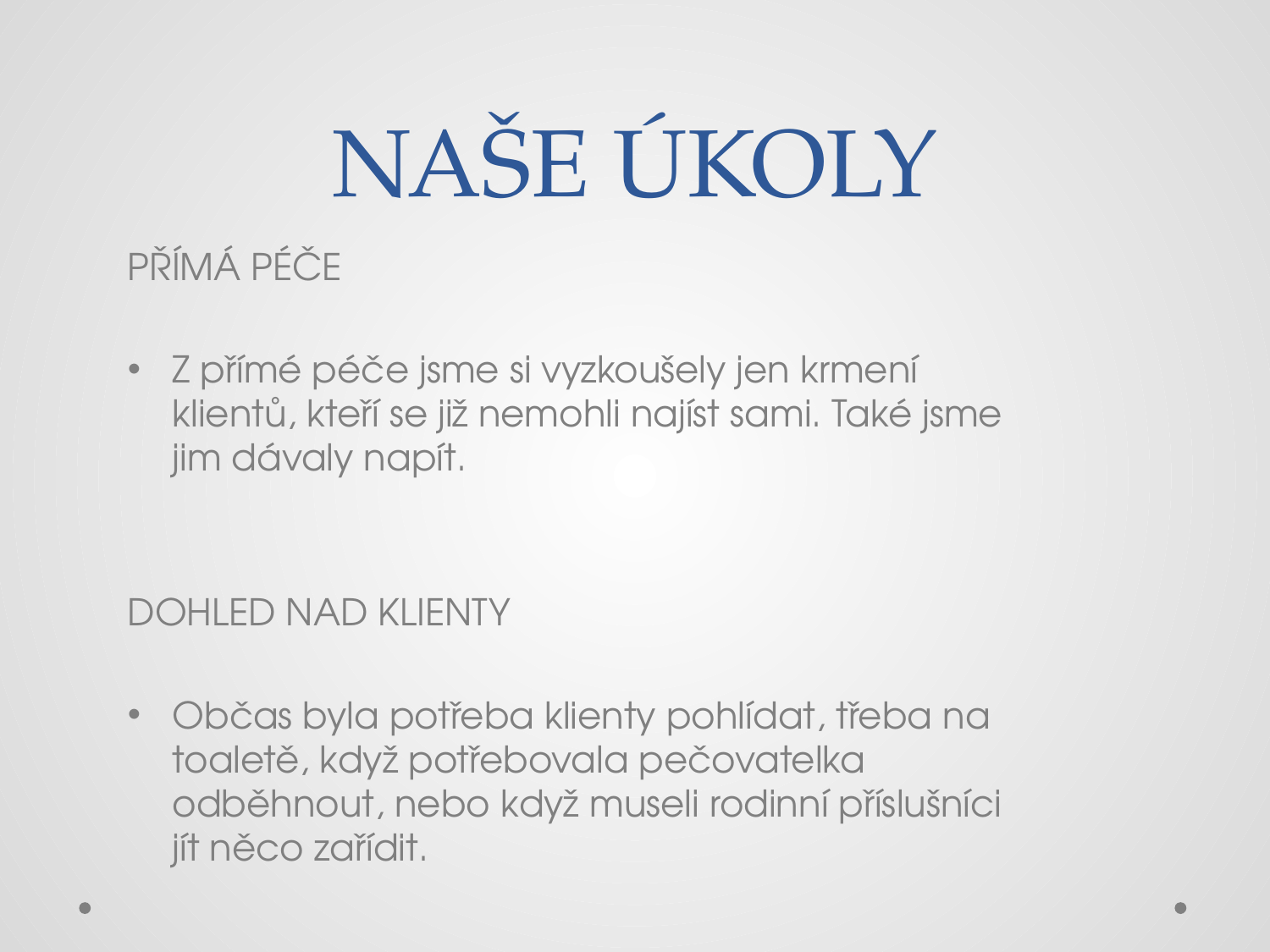

# NAŠE ÚKOLY

PŘÍMÁ PÉČE

Z přímé péče jsme si vyzkoušely jen krmení klientů, kteří se již nemohli najíst sami. Také jsme jim dávaly napít.

DOHLED NAD KLIENTY

Občas byla potřeba klienty pohlídat, třeba na toaletě, když potřebovala pečovatelka odběhnout, nebo když museli rodinní příslušníci jít něco zařídit.